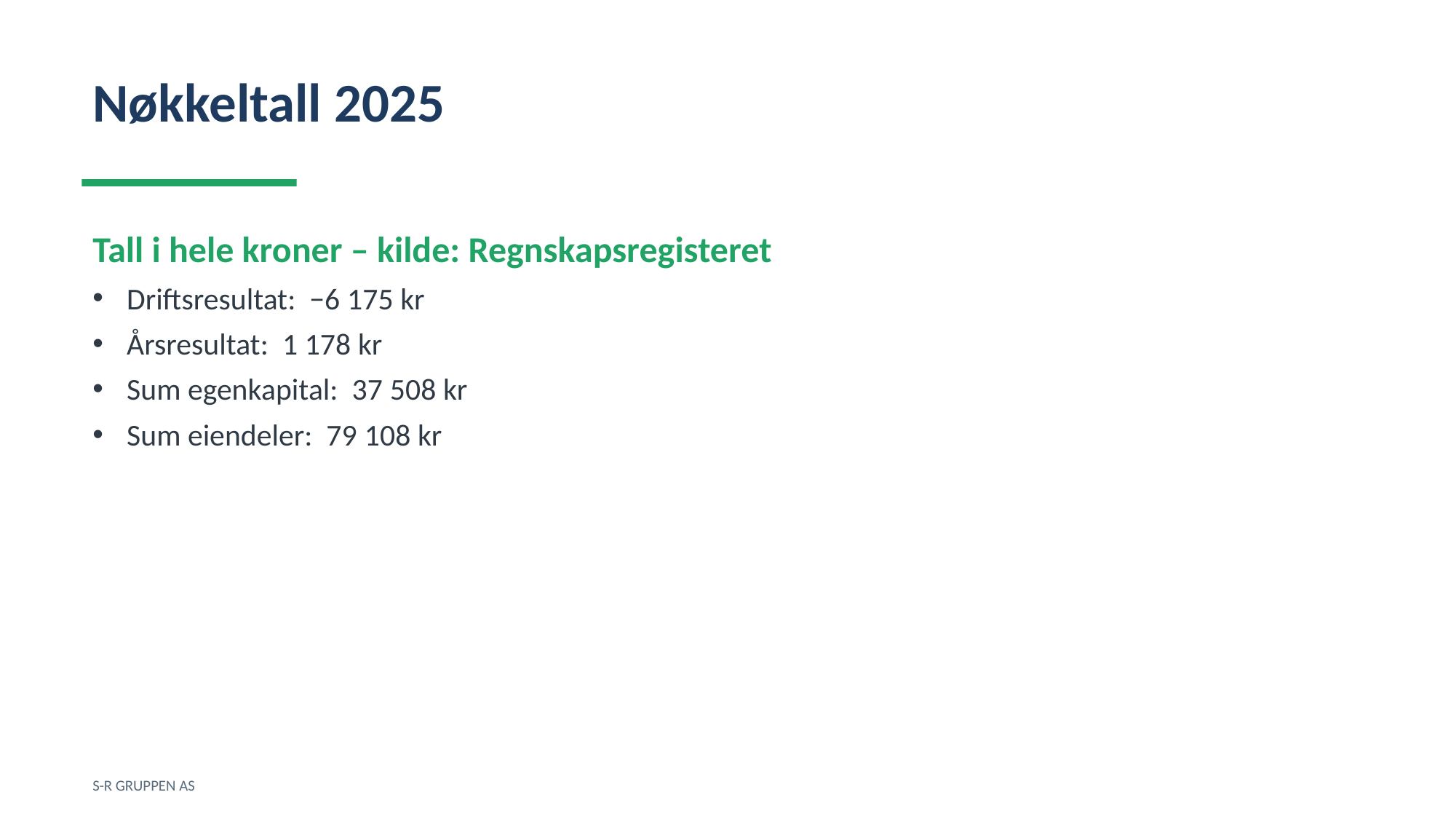

Nøkkeltall 2025

Tall i hele kroner – kilde: Regnskapsregisteret
Driftsresultat:  −6 175 kr
Årsresultat:  1 178 kr
Sum egenkapital:  37 508 kr
Sum eiendeler:  79 108 kr
S-R GRUPPEN AS